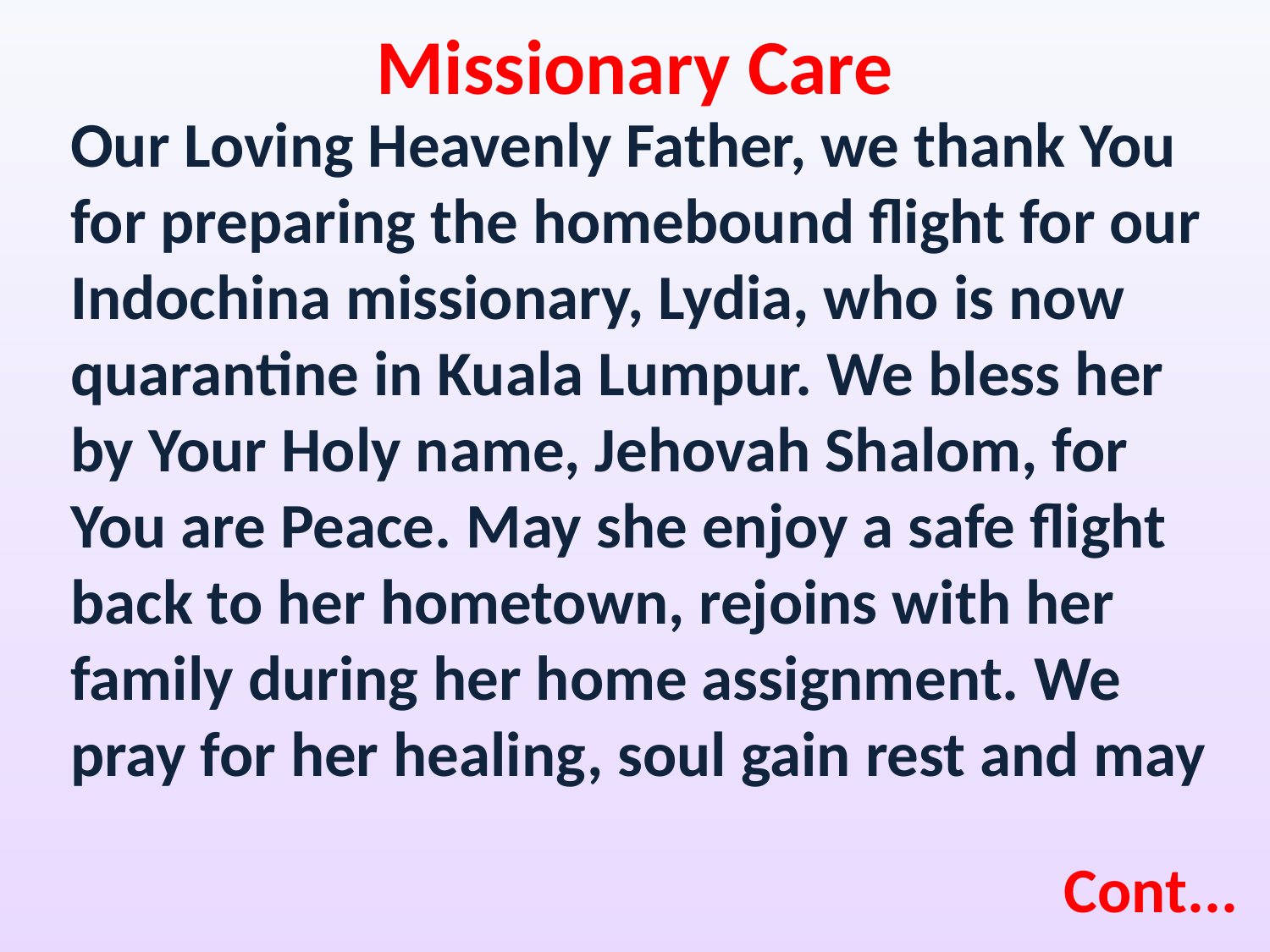

Missionary Care
Our Loving Heavenly Father, we thank You for preparing the homebound flight for our Indochina missionary, Lydia, who is now quarantine in Kuala Lumpur. We bless her by Your Holy name, Jehovah Shalom, for You are Peace. May she enjoy a safe flight back to her hometown, rejoins with her family during her home assignment. We pray for her healing, soul gain rest and may
Cont...